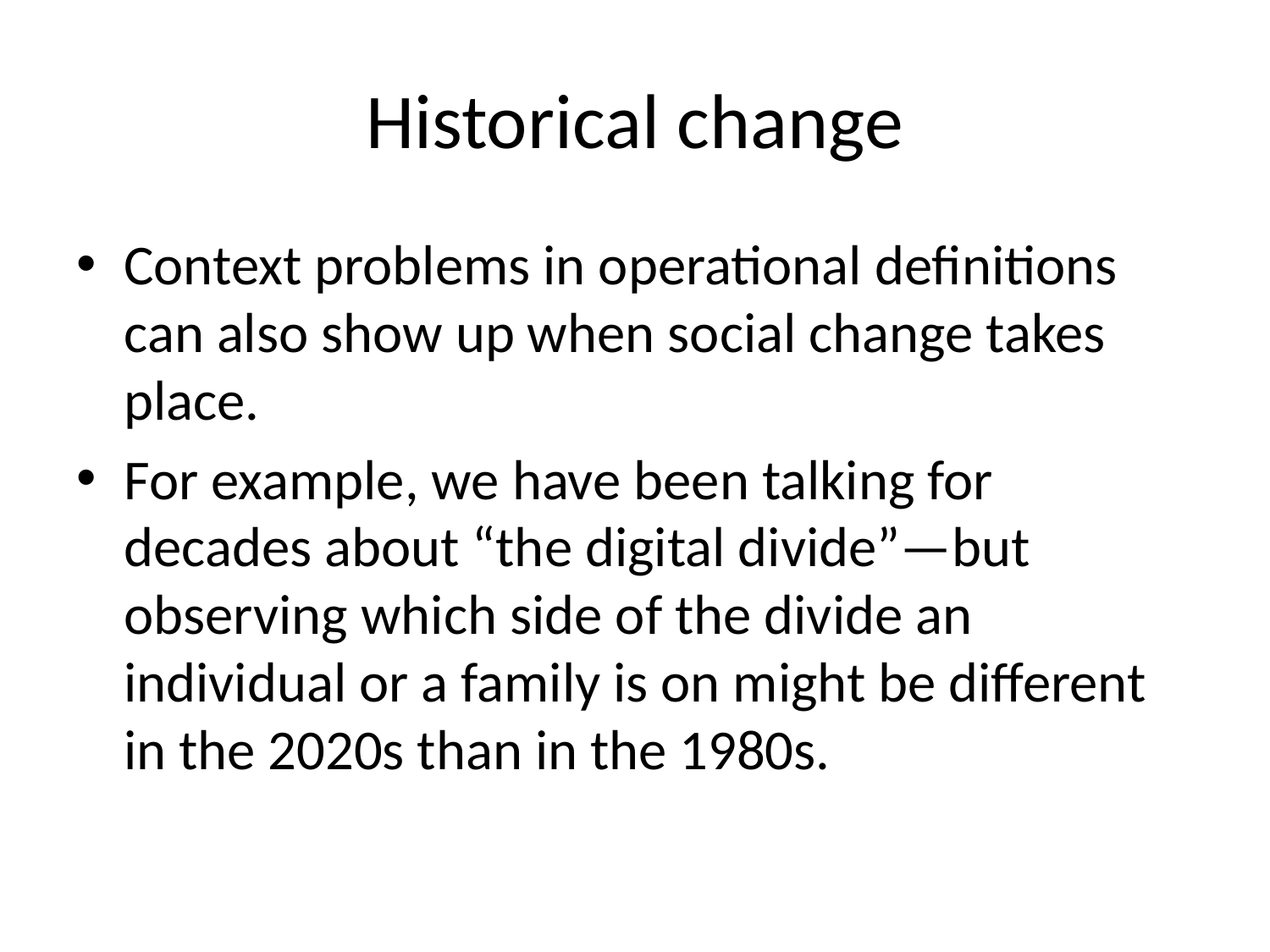

# Historical change
Context problems in operational definitions can also show up when social change takes place.
For example, we have been talking for decades about “the digital divide”—but observing which side of the divide an individual or a family is on might be different in the 2020s than in the 1980s.